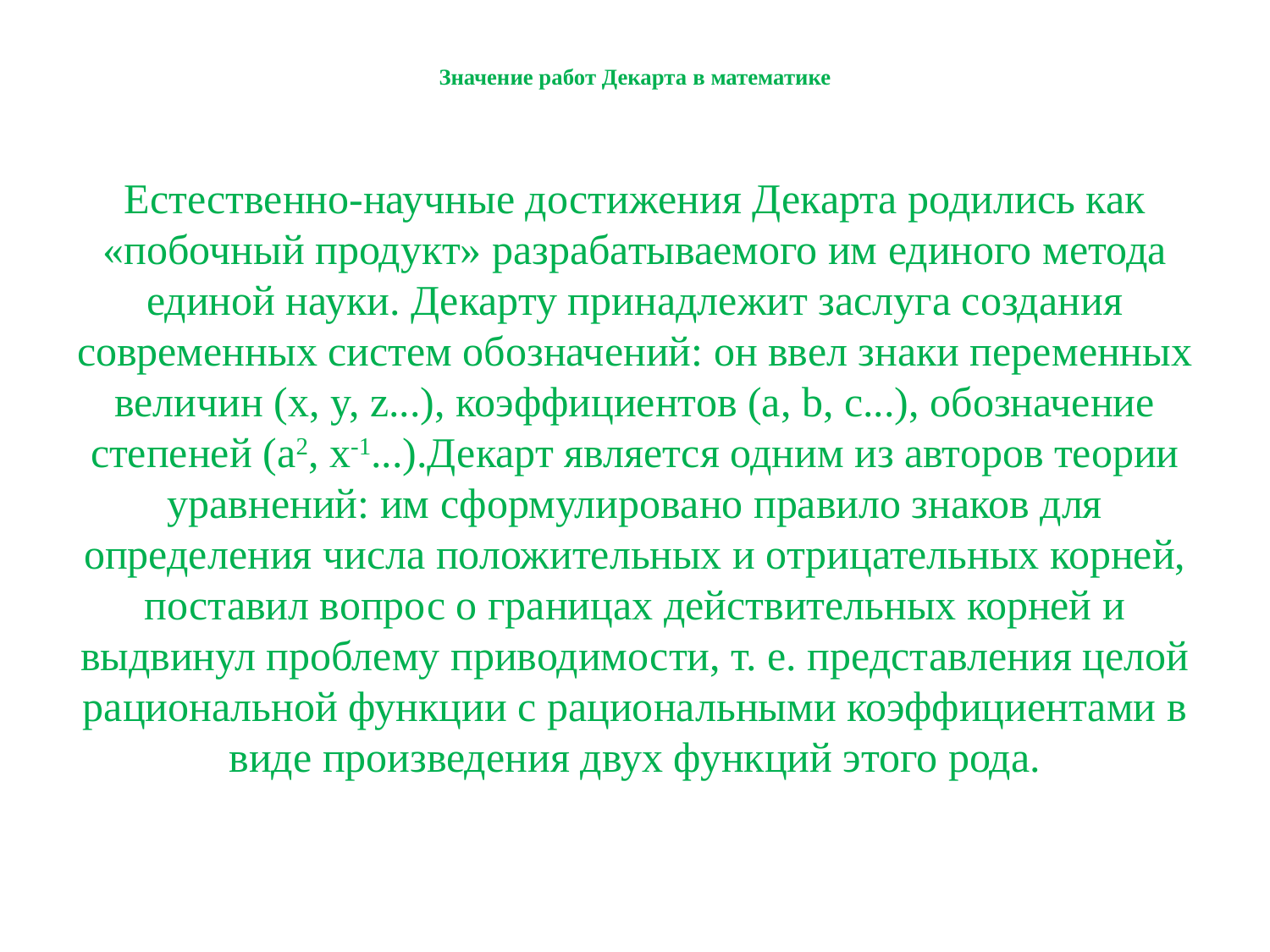

# Значение работ Декарта в математике

Естественно-научные достижения Декарта родились как «побочный продукт» разрабатываемого им единого метода единой науки. Декарту принадлежит заслуга создания современных систем обозначений: он ввел знаки переменных величин (x, y, z...), коэффициентов (a, b, c...), обозначение степеней (a2, x-1...).Декарт является одним из авторов теории уравнений: им сформулировано правило знаков для определения числа положительных и отрицательных корней, поставил вопрос о границах действительных корней и выдвинул проблему приводимости, т. е. представления целой рациональной функции с рациональными коэффициентами в виде произведения двух функций этого рода.